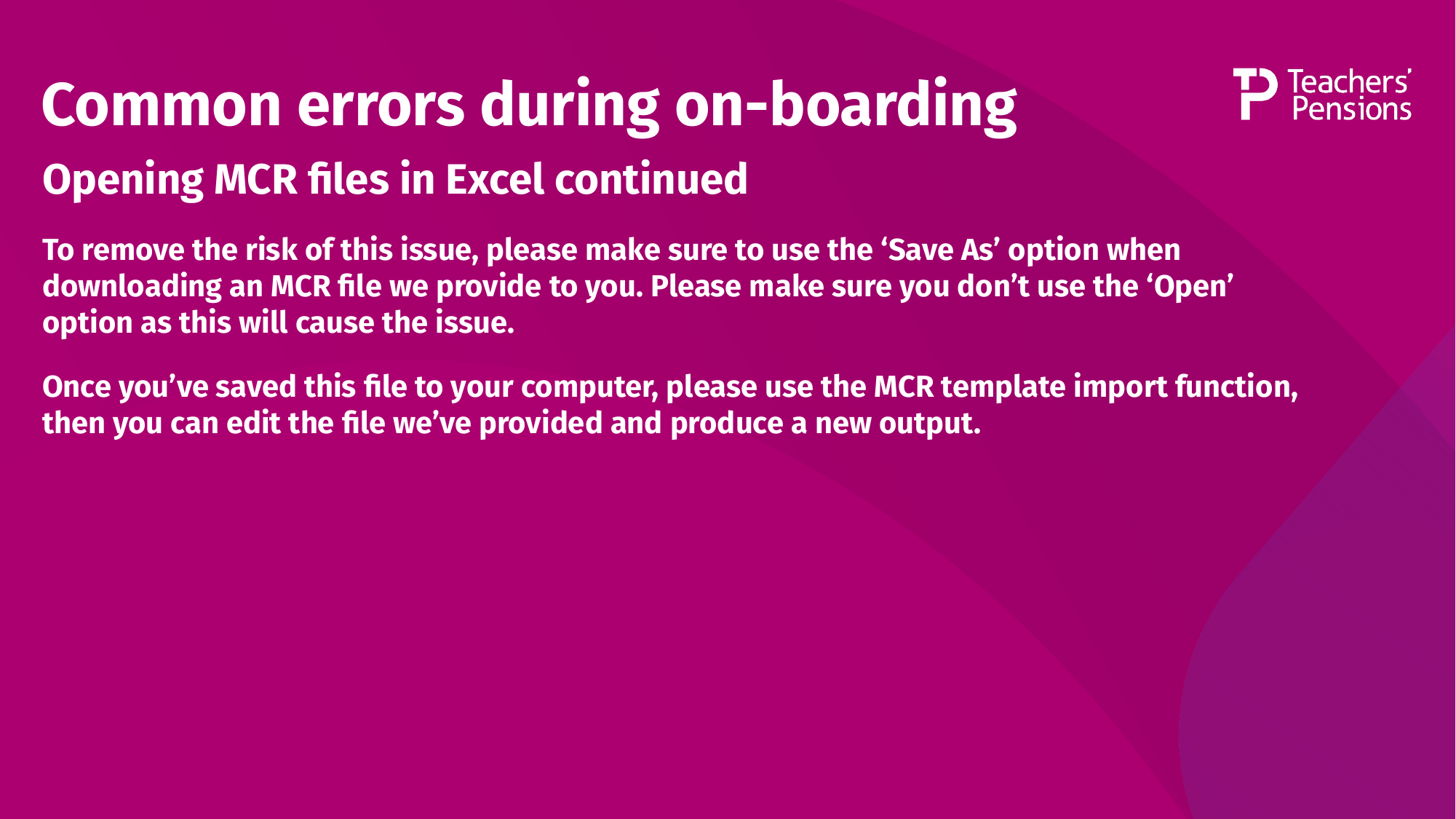

# Common errors during on-boarding
Opening MCR files in Excel continued
To remove the risk of this issue, please make sure to use the ‘Save As’ option when downloading an MCR file we provide to you. Please make sure you don’t use the ‘Open’ option as this will cause the issue.
Once you’ve saved this file to your computer, please use the MCR template import function, then you can edit the file we’ve provided and produce a new output.